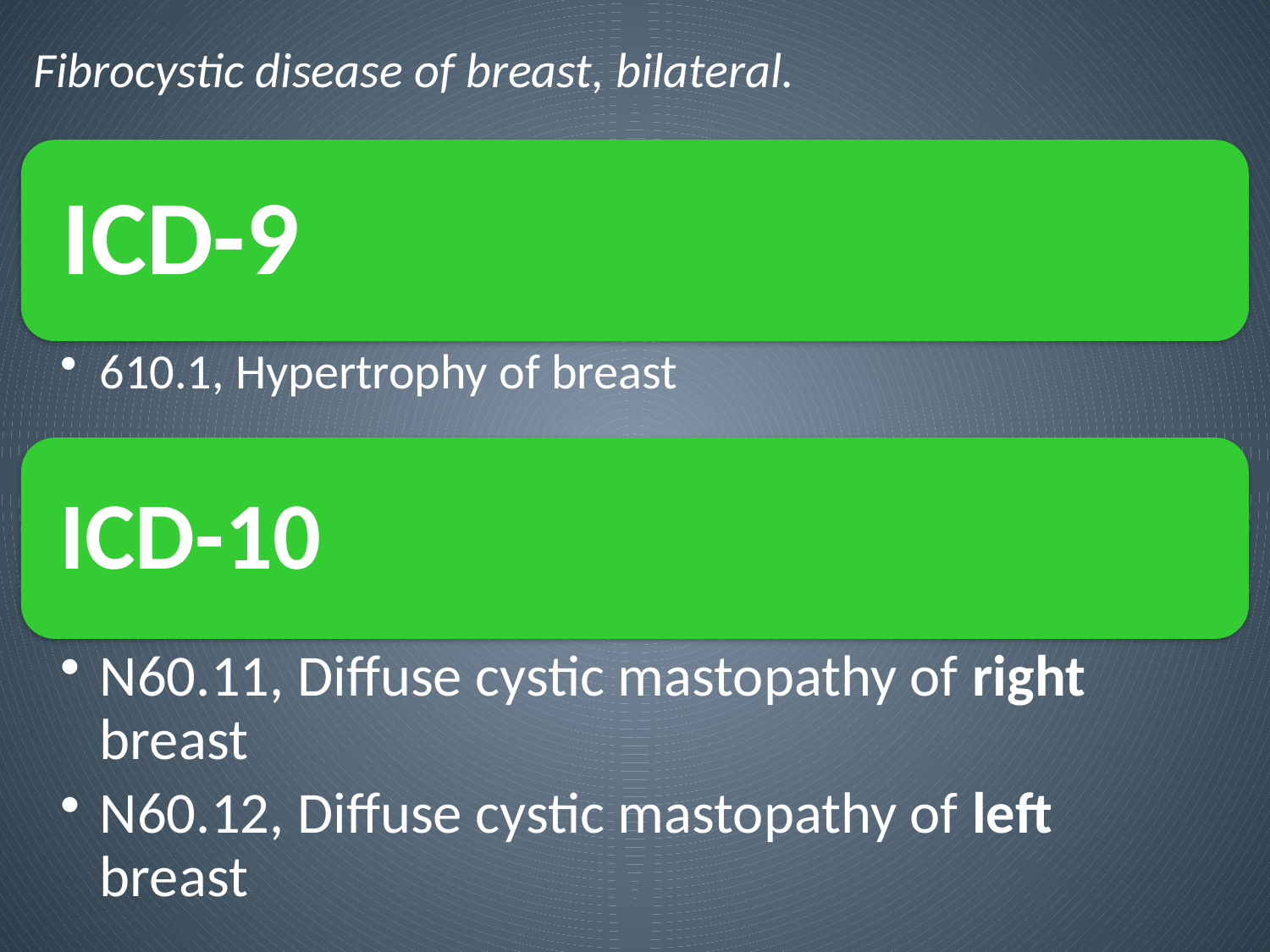

Fibrocystic disease of breast, bilateral.
ICD-9
610.1, Hypertrophy of breast
ICD-10
N60.11, Diffuse cystic mastopathy of right breast
N60.12, Diffuse cystic mastopathy of left breast